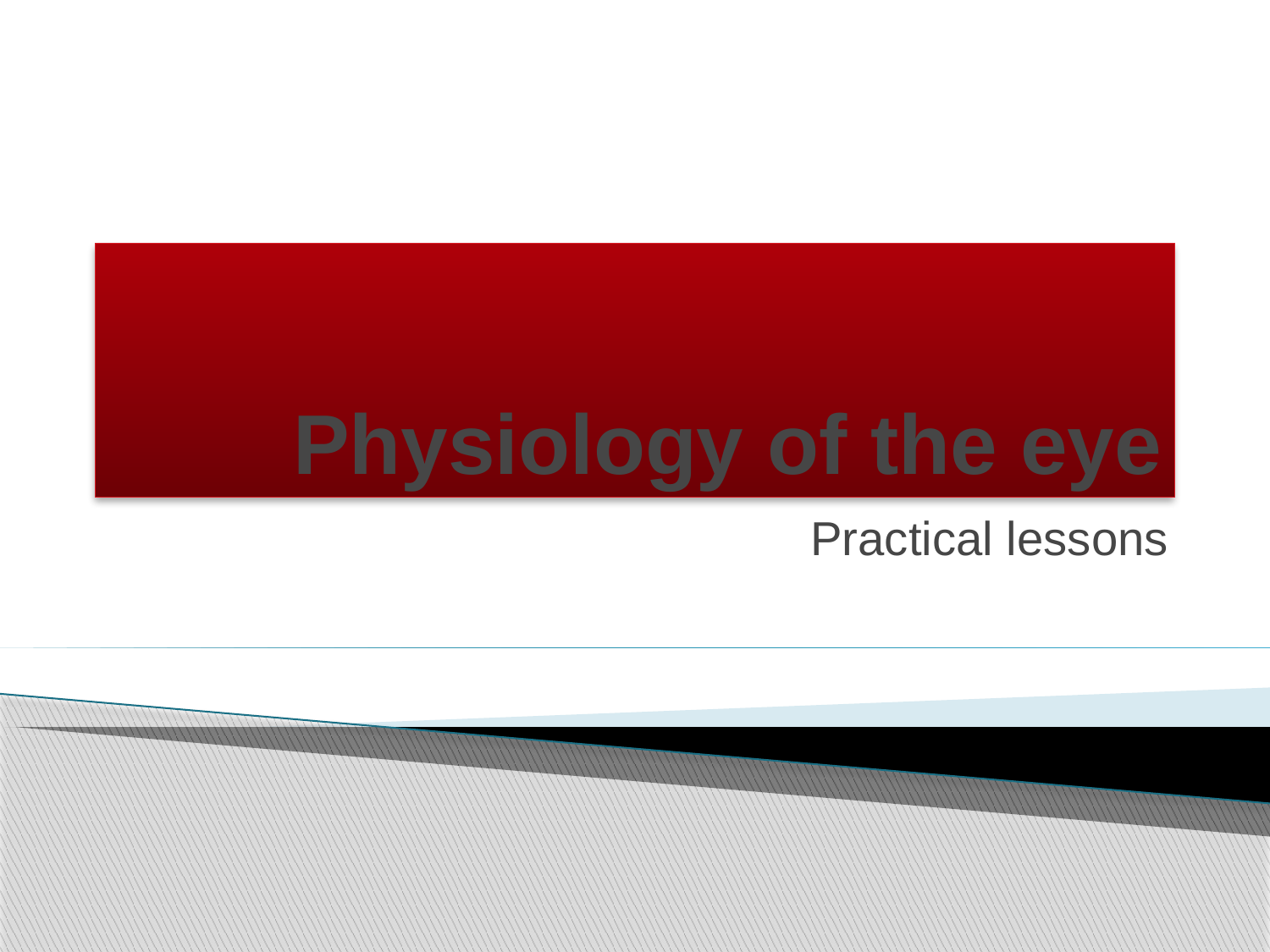

# Physiology of the eye
Practical lessons